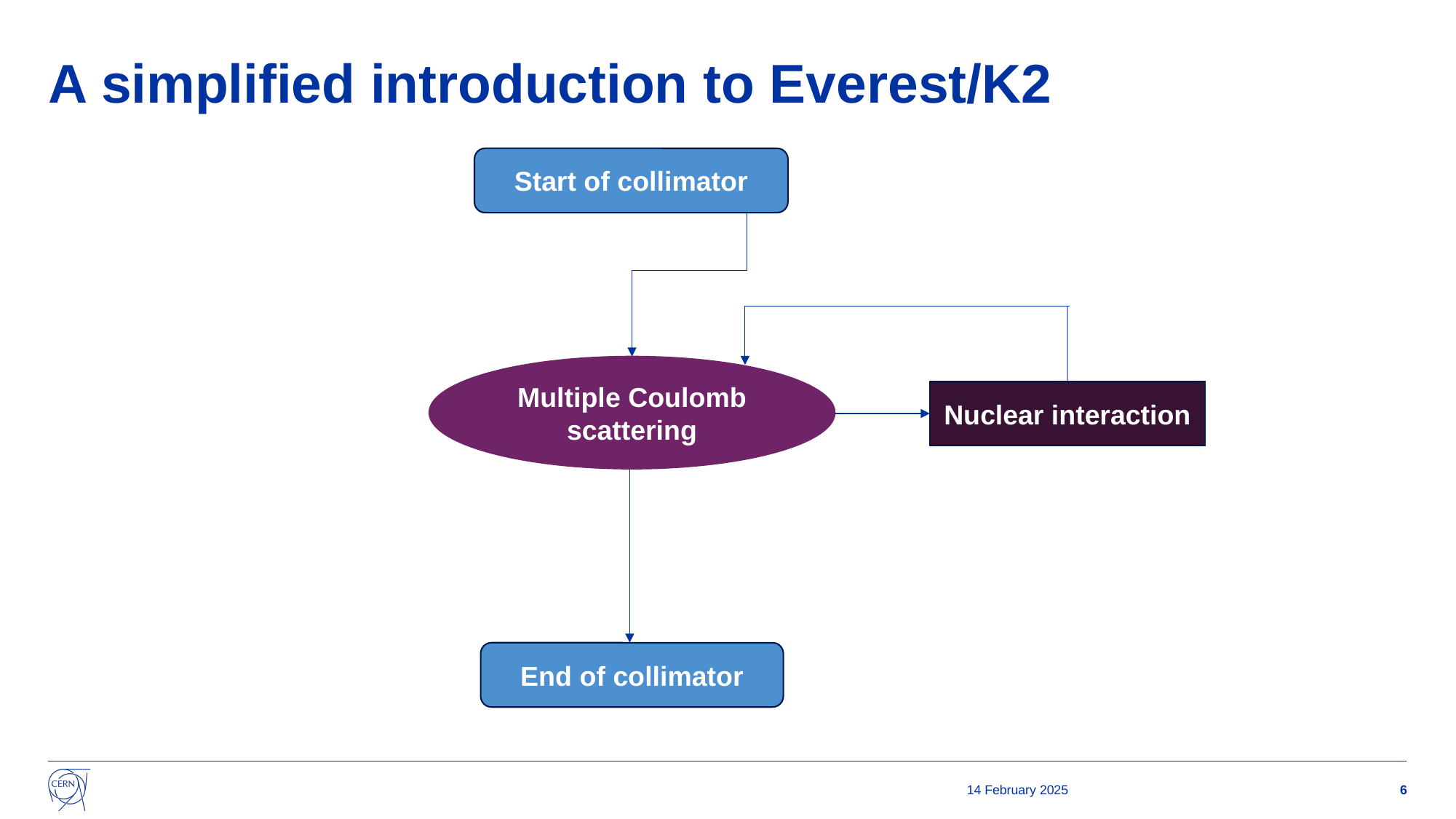

# A simplified introduction to Everest/K2
Start of collimator
Multiple Coulomb scattering
Nuclear interaction
End of collimator
14 February 2025
6